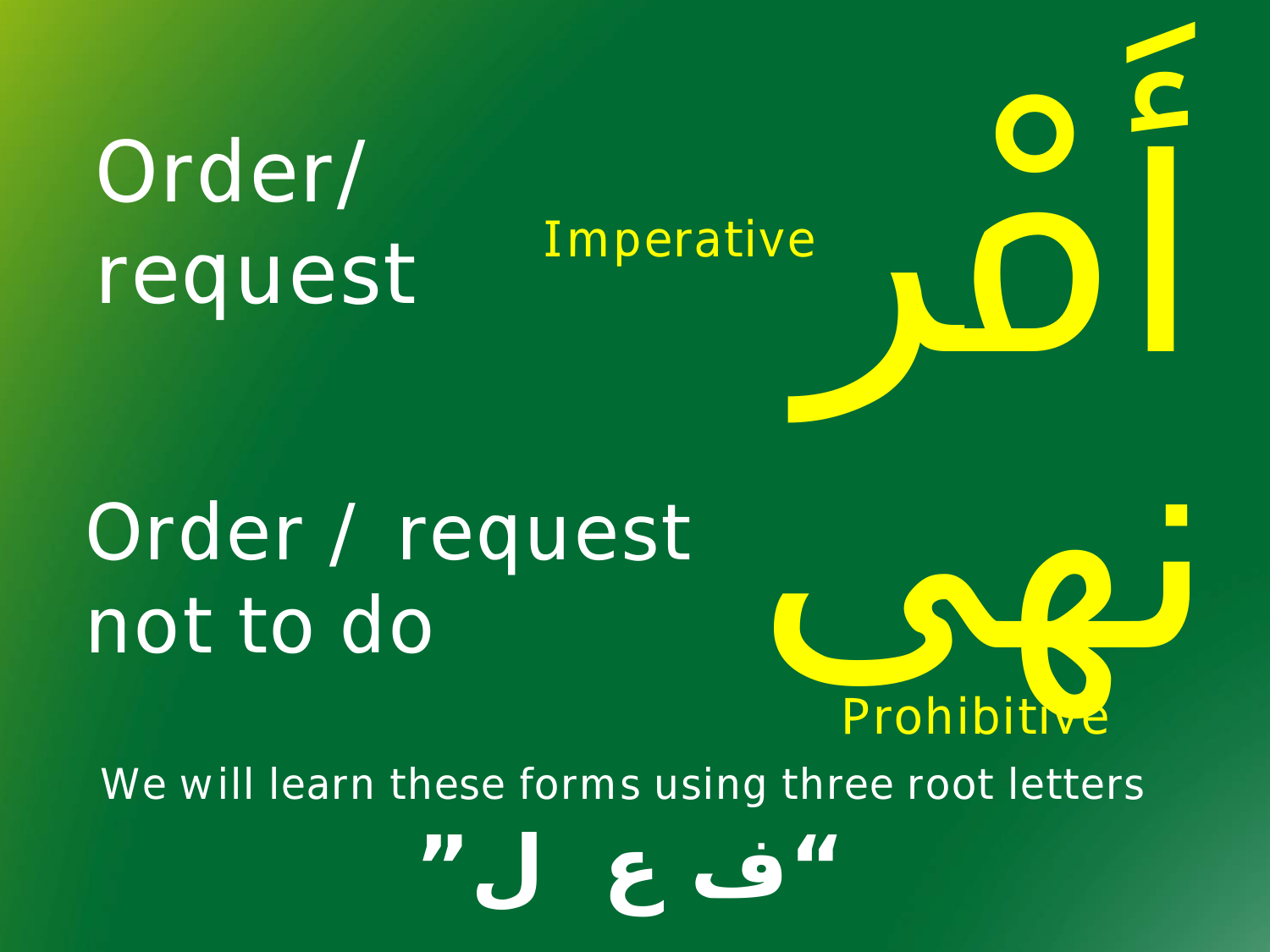

أَمْر
Order/ request
Imperative
نهى
Order / request not to do
Prohibitive
We will learn these forms using three root letters
”ف ع  ل“